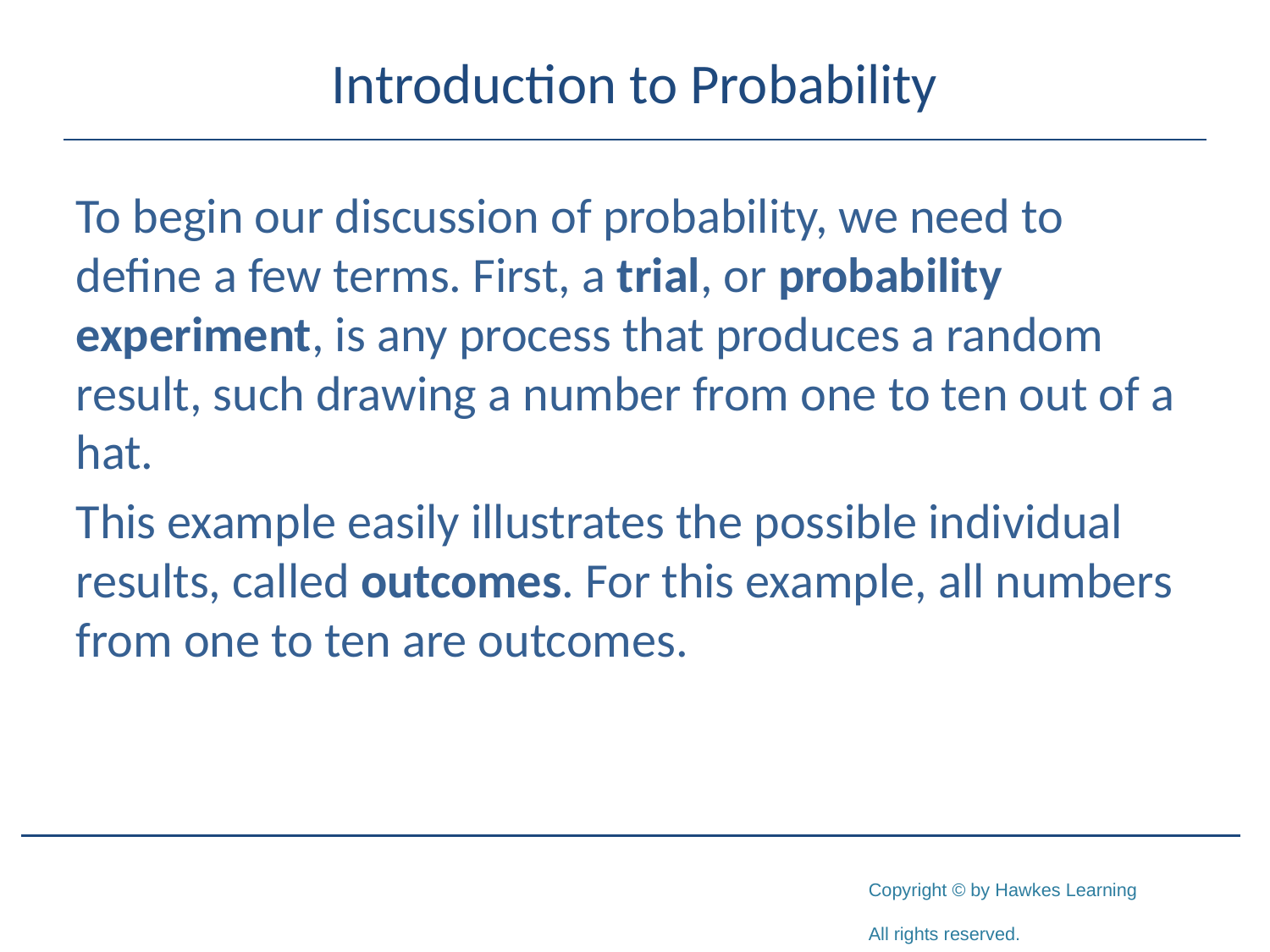

# Introduction to Probability
To begin our discussion of probability, we need to define a few terms. First, a trial, or probability experiment, is any process that produces a random result, such drawing a number from one to ten out of a hat.
This example easily illustrates the possible individual results, called outcomes. For this example, all numbers from one to ten are outcomes.